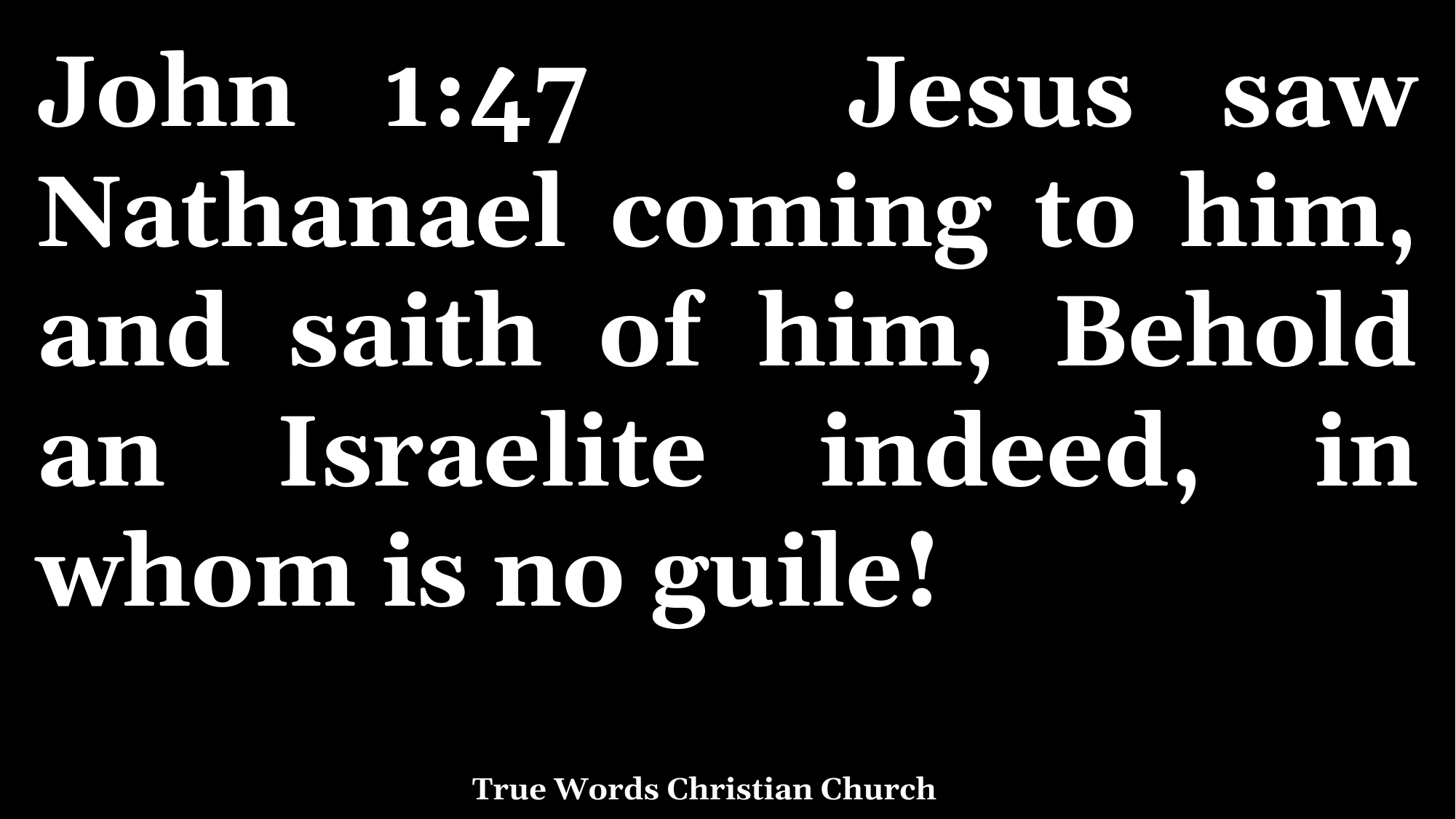

John 1:47   Jesus saw Nathanael coming to him, and saith of him, Behold an Israelite indeed, in whom is no guile!
True Words Christian Church